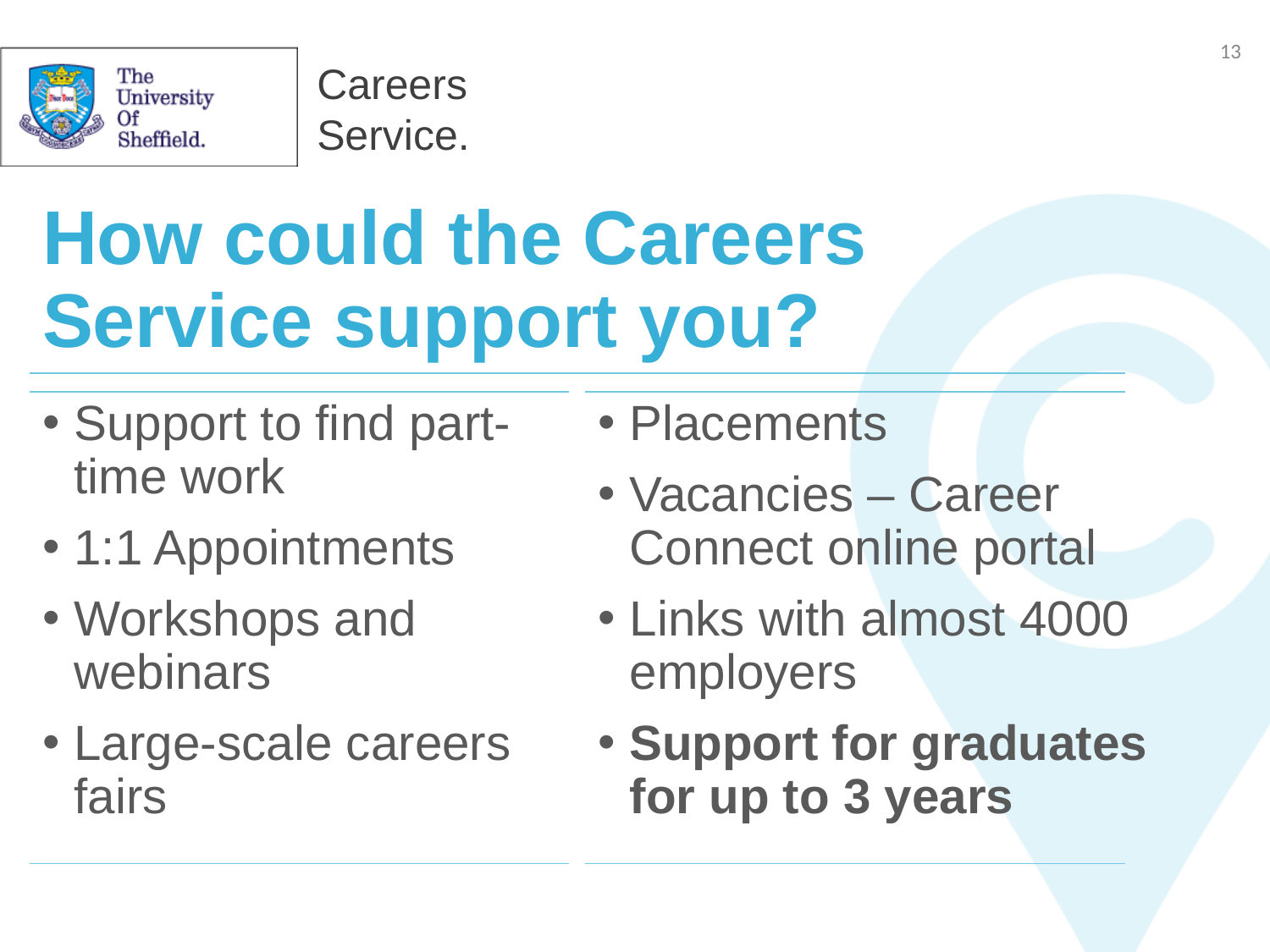

# How could the Careers Service support you?
Placements
Vacancies – Career Connect online portal
Links with almost 4000 employers
Support for graduates for up to 3 years
Support to find part-time work
1:1 Appointments
Workshops and webinars
Large-scale careers fairs